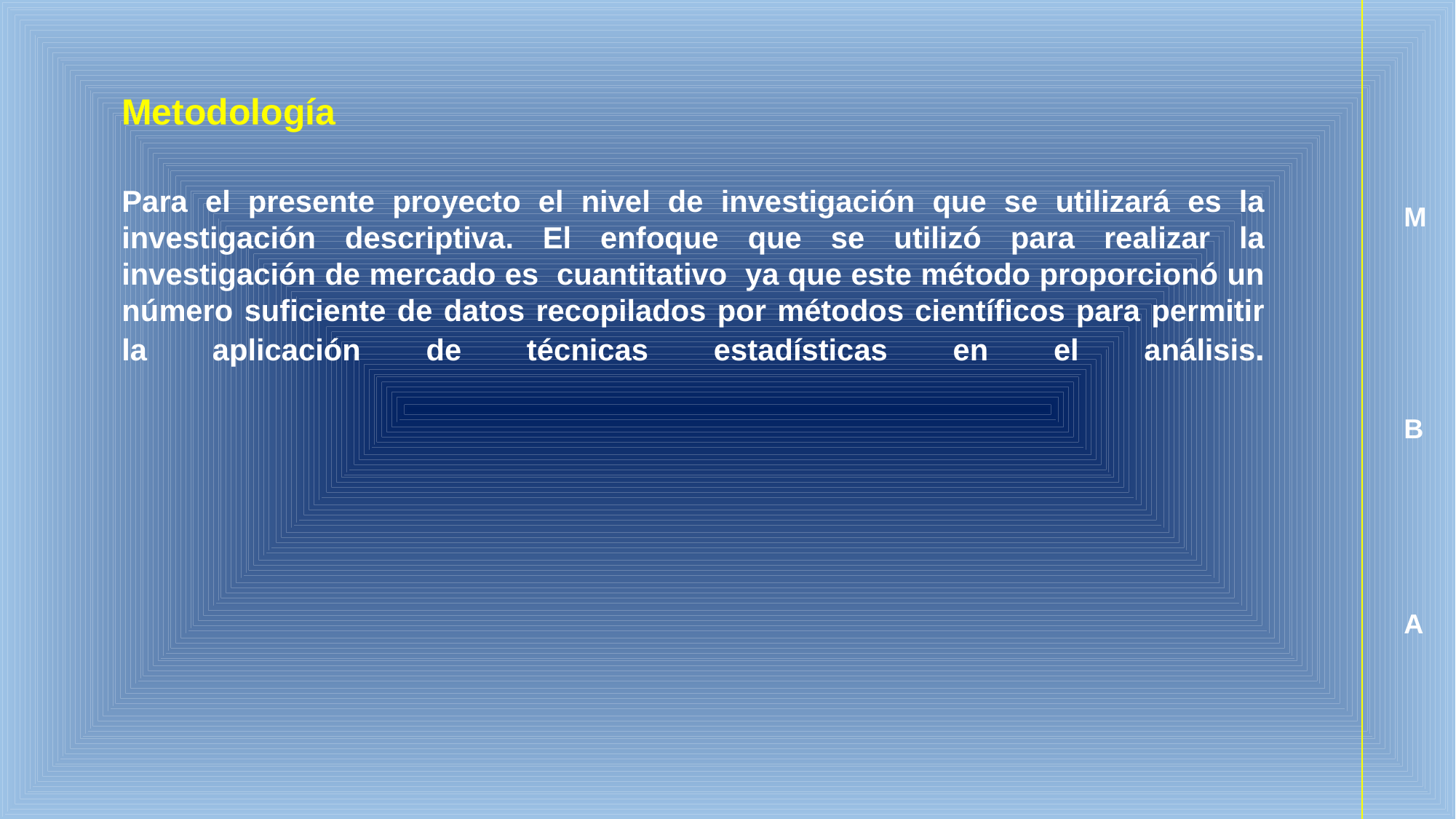

Metodología

# Para el presente proyecto el nivel de investigación que se utilizará es la investigación descriptiva. El enfoque que se utilizó para realizar la investigación de mercado es  cuantitativo  ya que este método proporcionó un número suficiente de datos recopilados por métodos científicos para permitir la aplicación de técnicas estadísticas en el análisis.
M
B
A